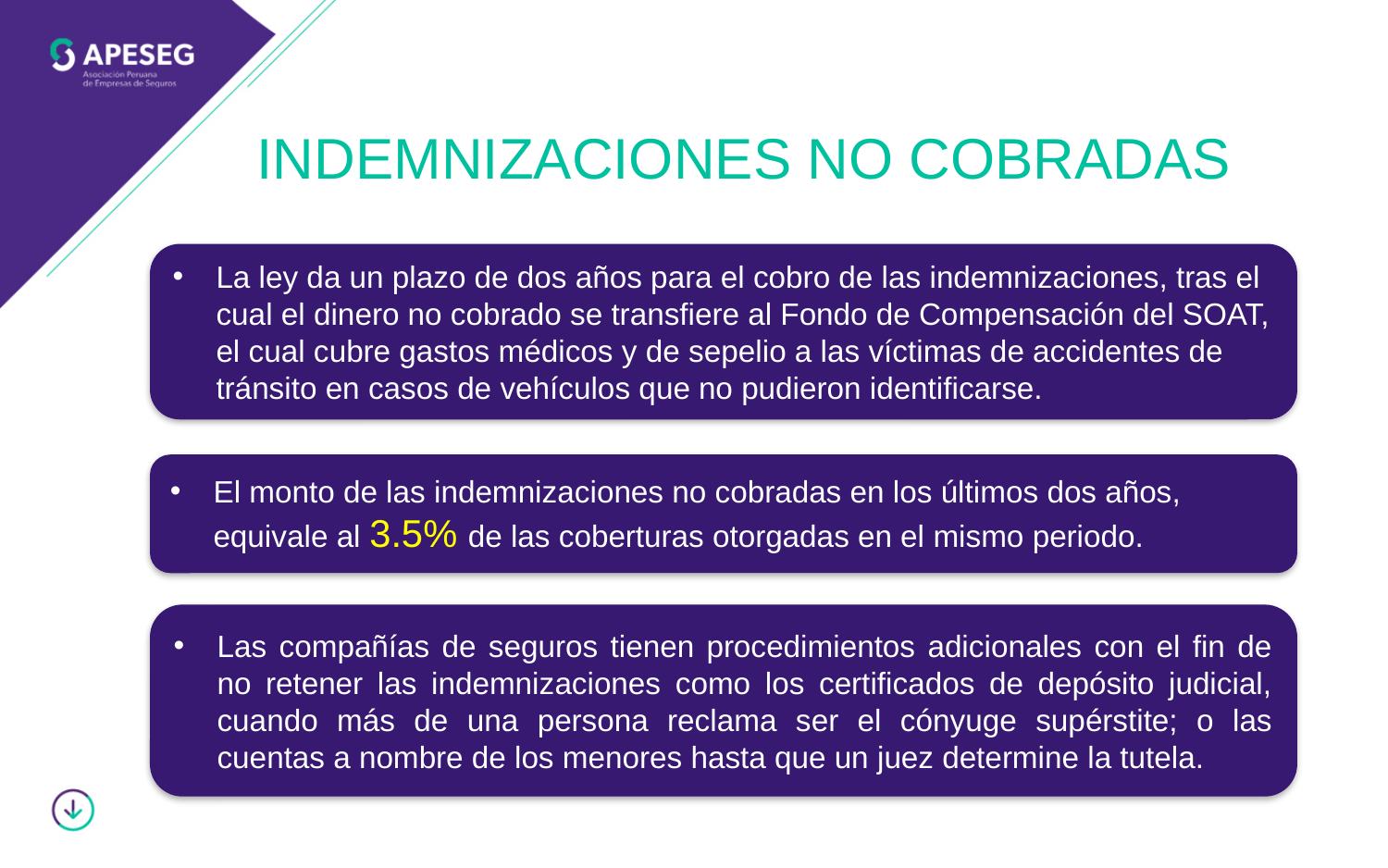

# INDEMNIZACIONES NO COBRADAS

La ley da un plazo de dos años para el cobro de las indemnizaciones, tras el cual el dinero no cobrado se transfiere al Fondo de Compensación del SOAT, el cual cubre gastos médicos y de sepelio a las víctimas de accidentes de tránsito en casos de vehículos que no pudieron identificarse.

El monto de las indemnizaciones no cobradas en los últimos dos años, equivale al 3.5% de las coberturas otorgadas en el mismo periodo.

Las compañías de seguros tienen procedimientos adicionales con el fin de no retener las indemnizaciones como los certificados de depósito judicial, cuando más de una persona reclama ser el cónyuge supérstite; o las cuentas a nombre de los menores hasta que un juez determine la tutela.